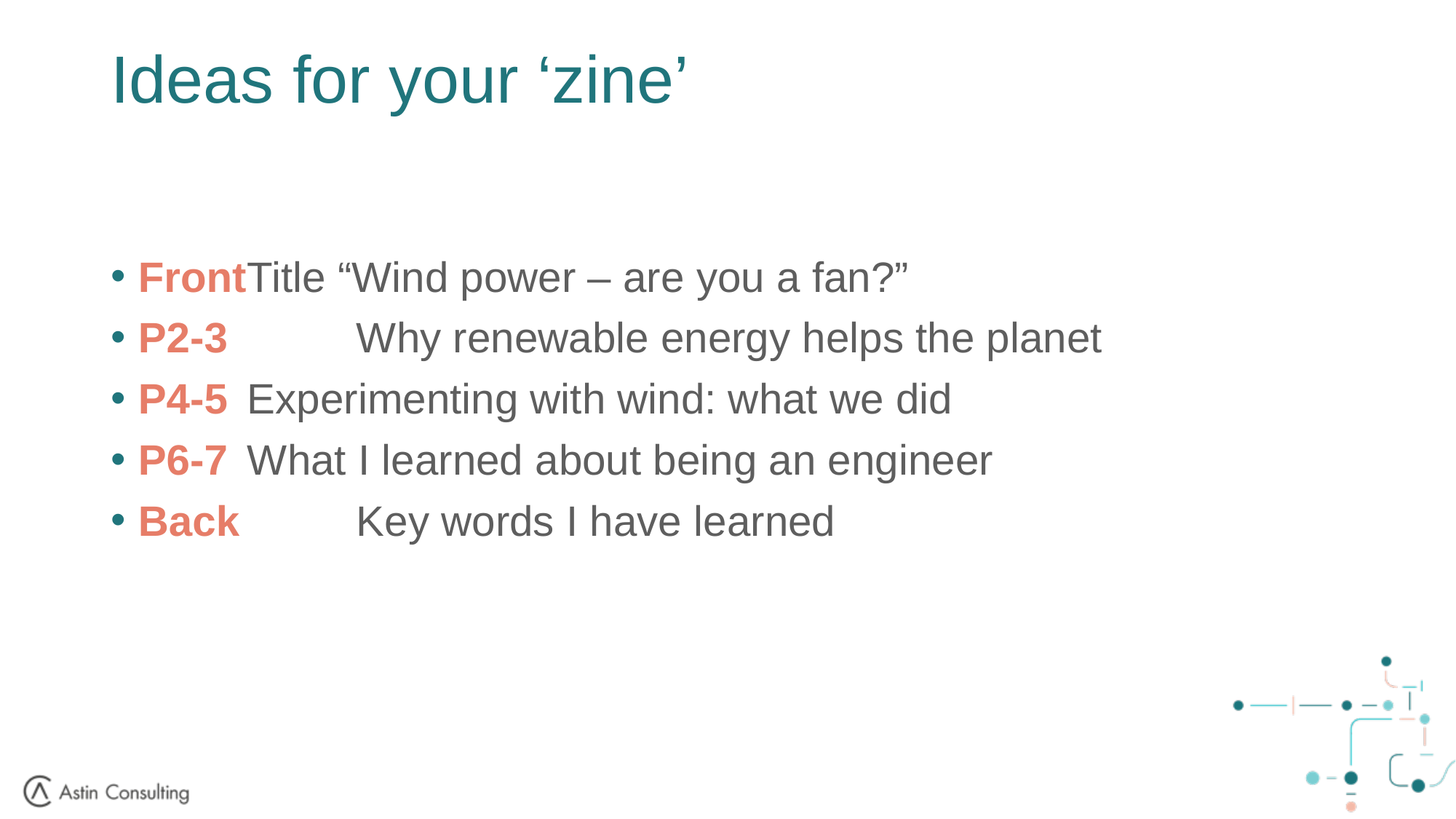

# Ideas for your ‘zine’
Front	Title “Wind power – are you a fan?”
P2-3		Why renewable energy helps the planet
P4-5 	Experimenting with wind: what we did
P6-7 	What I learned about being an engineer
Back 	Key words I have learned